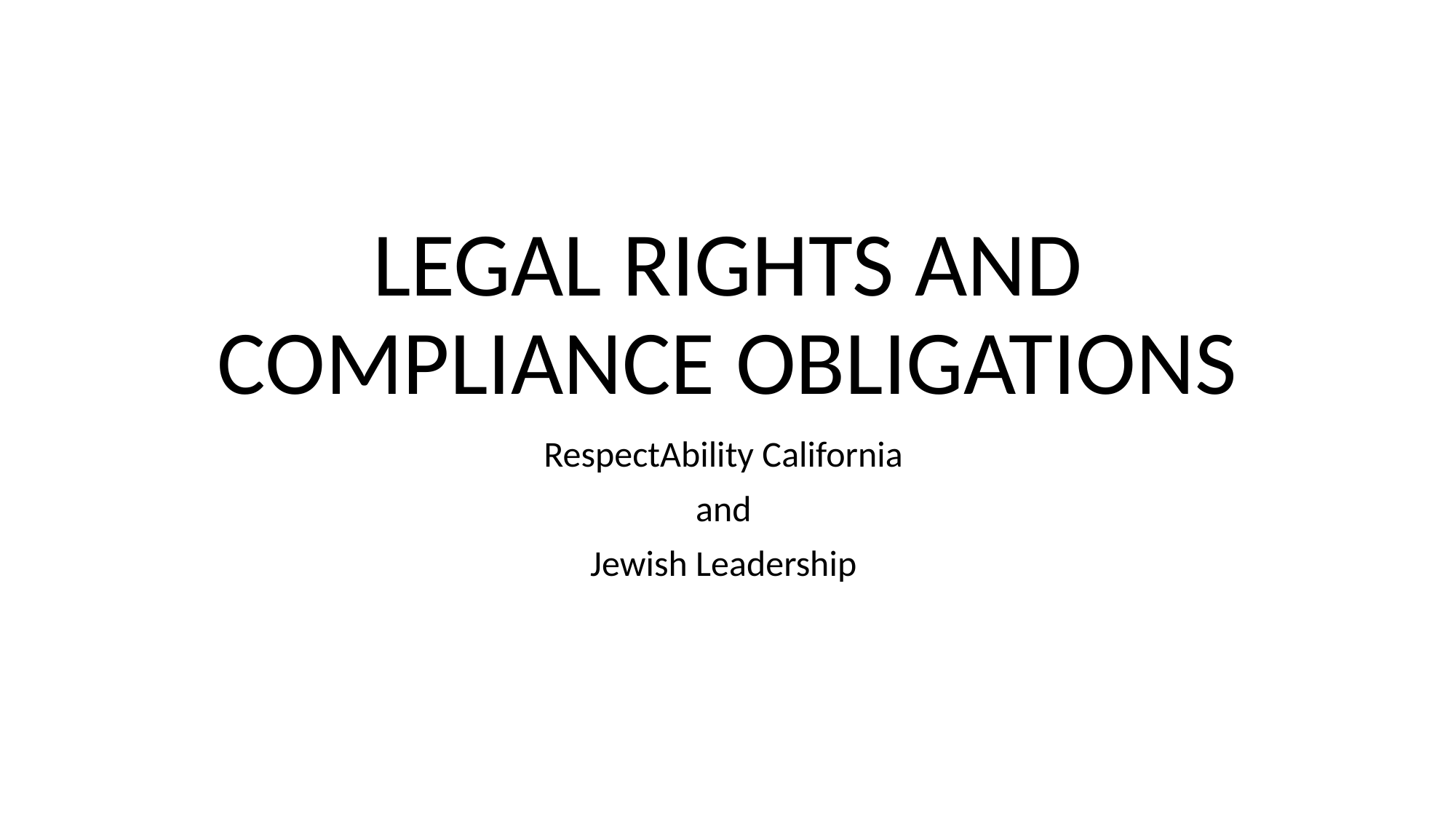

# LEGAL RIGHTS AND COMPLIANCE OBLIGATIONS
RespectAbility California
and
Jewish Leadership